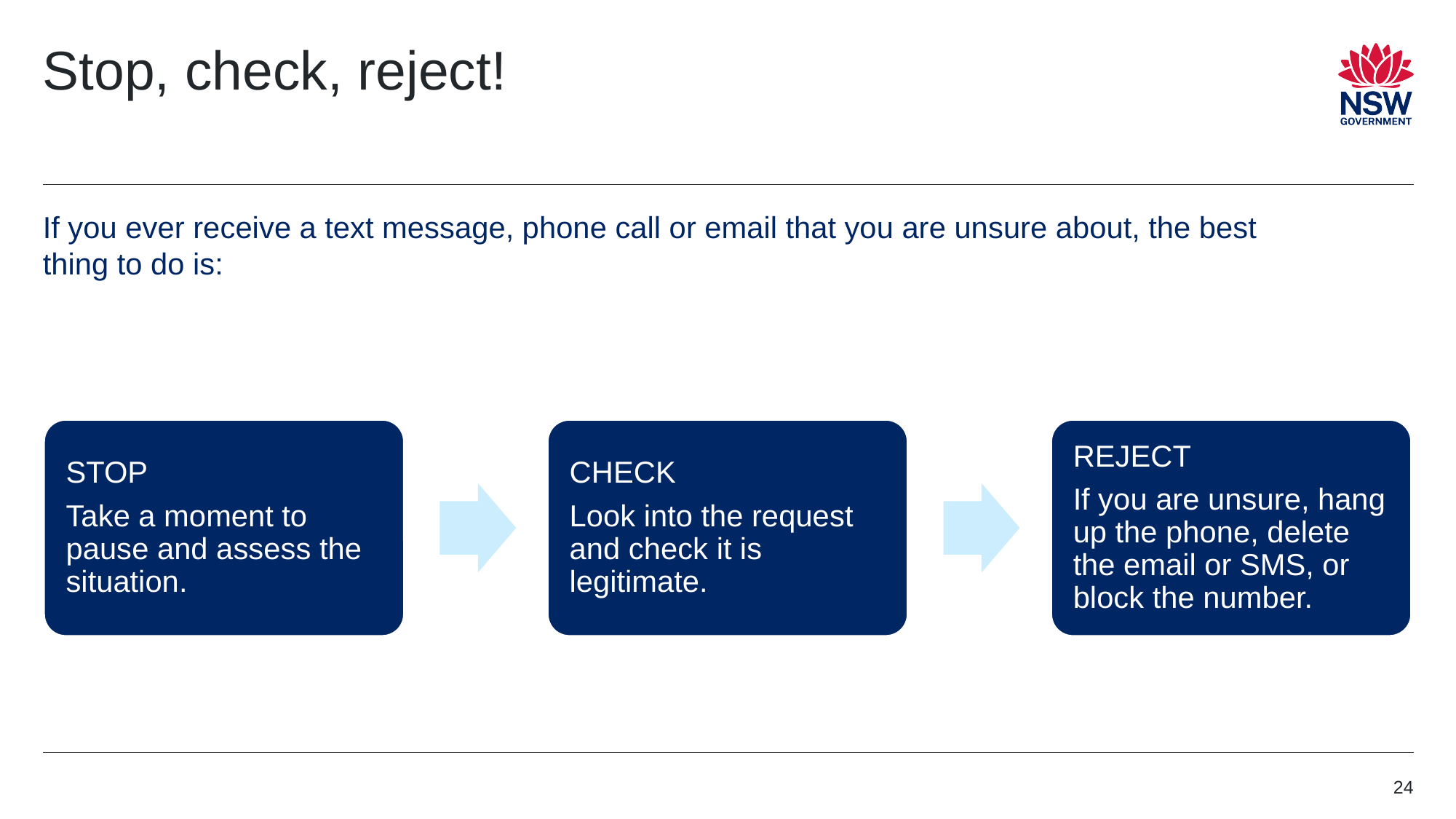

# Stop, check, reject!
If you ever receive a text message, phone call or email that you are unsure about, the best thing to do is:

STOP
Take a moment to pause and assess the situation.

CHECK
Look into the request and check it is legitimate.

REJECT
If you are unsure, hang up the phone, delete the email or SMS, or block the number.
24